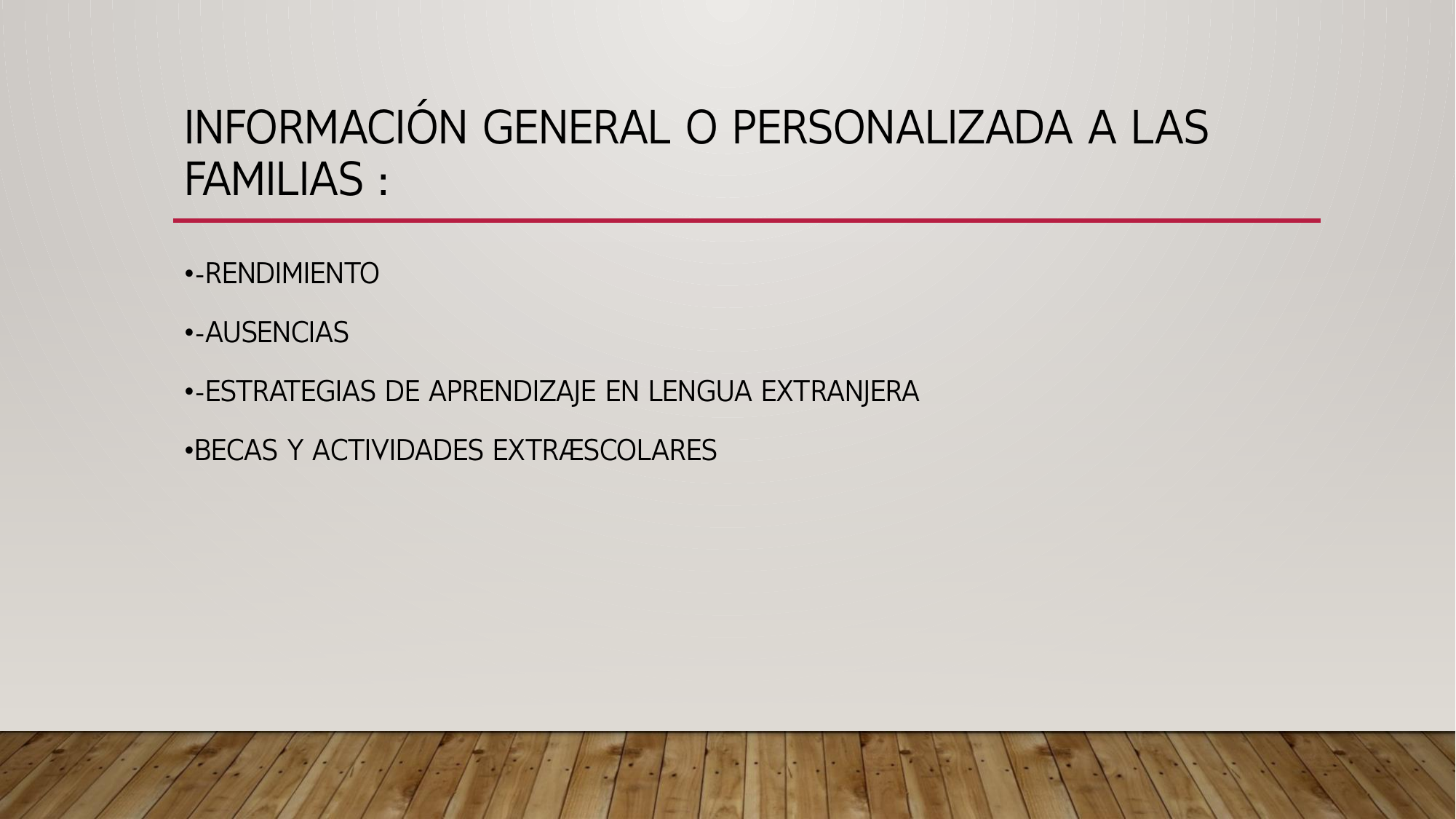

# Información general o personalizada a las familias :
•-RENDIMIENTO
•-AUSENCIAS
•-ESTRATEGIAS DE APRENDIZAJE EN LENGUA EXTRANJERA
•BECAS Y ACTIVIDADES EXTRAESCOLARES